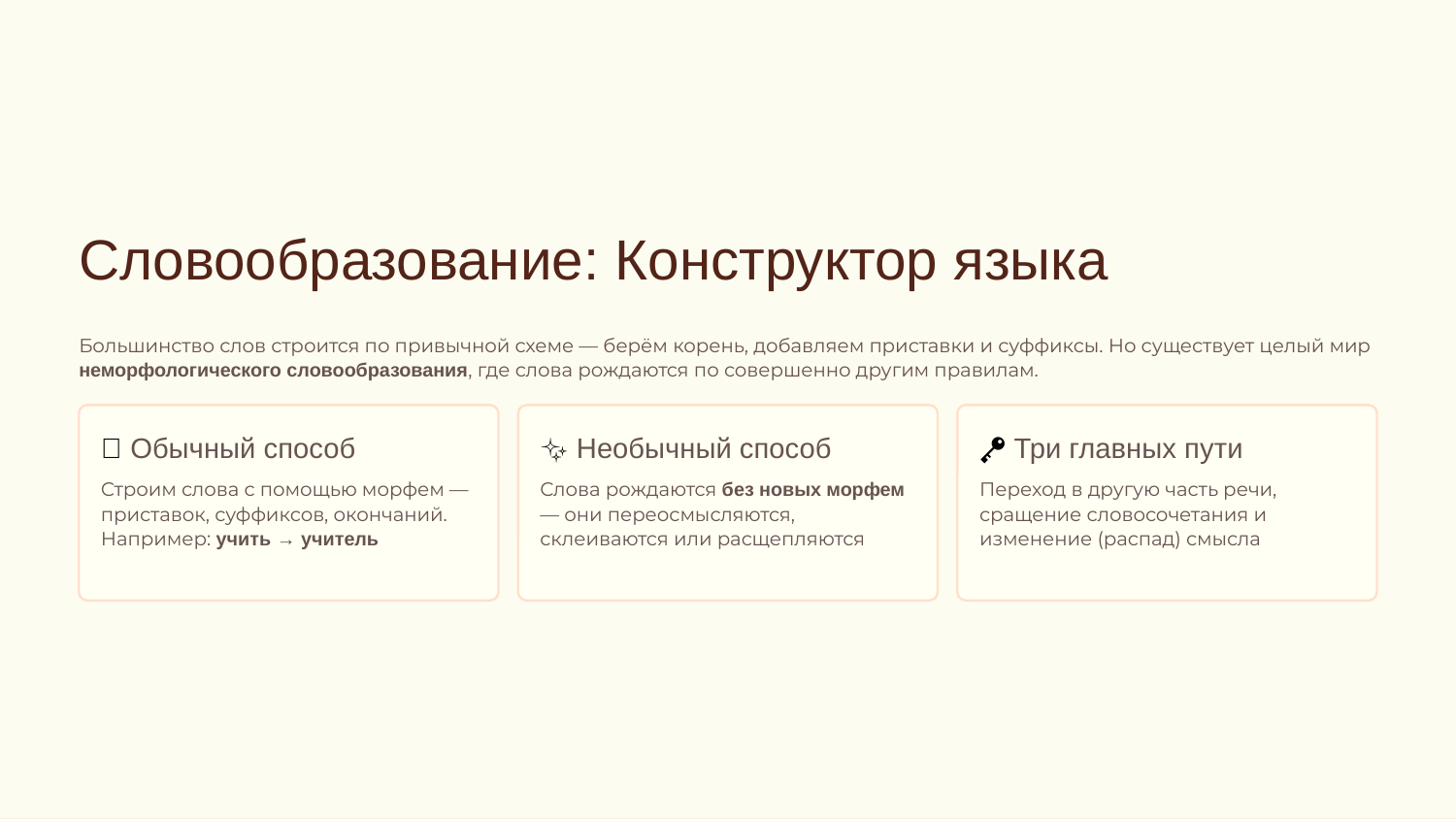

Словообразование: Конструктор языка
Большинство слов строится по привычной схеме — берём корень, добавляем приставки и суффиксы. Но существует целый мир неморфологического словообразования, где слова рождаются по совершенно другим правилам.

🧱 Обычный способ
✨ Необычный способ
🔑 Три главных пути
Строим слова с помощью морфем — приставок, суффиксов, окончаний. Например: учить → учитель
Слова рождаются без новых морфем — они переосмысляются, склеиваются или расщепляются
Переход в другую часть речи, сращение словосочетания и изменение (распад) смысла